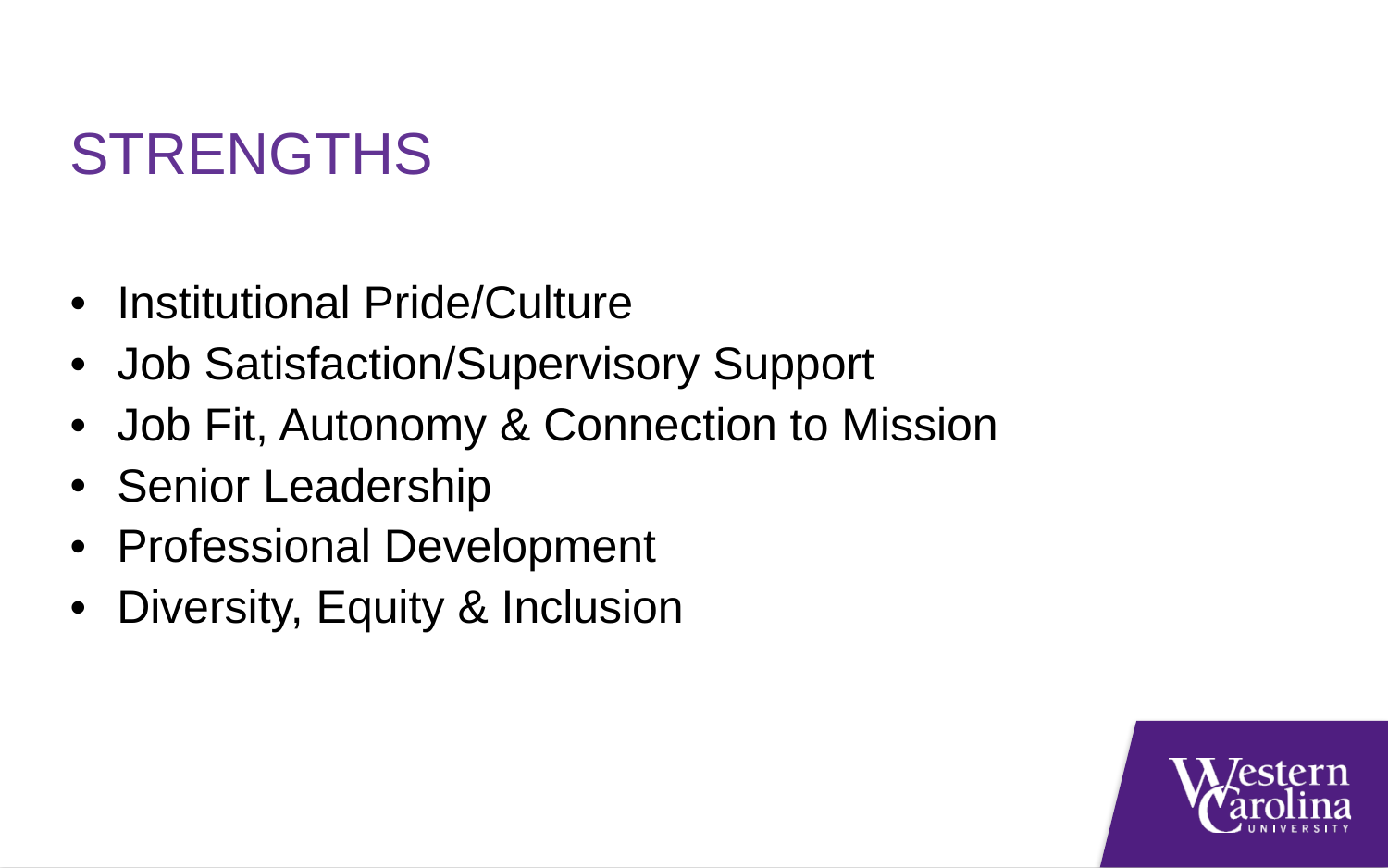

Strengths
Institutional Pride/Culture
Job Satisfaction/Supervisory Support
Job Fit, Autonomy & Connection to Mission
Senior Leadership
Professional Development
Diversity, Equity & Inclusion